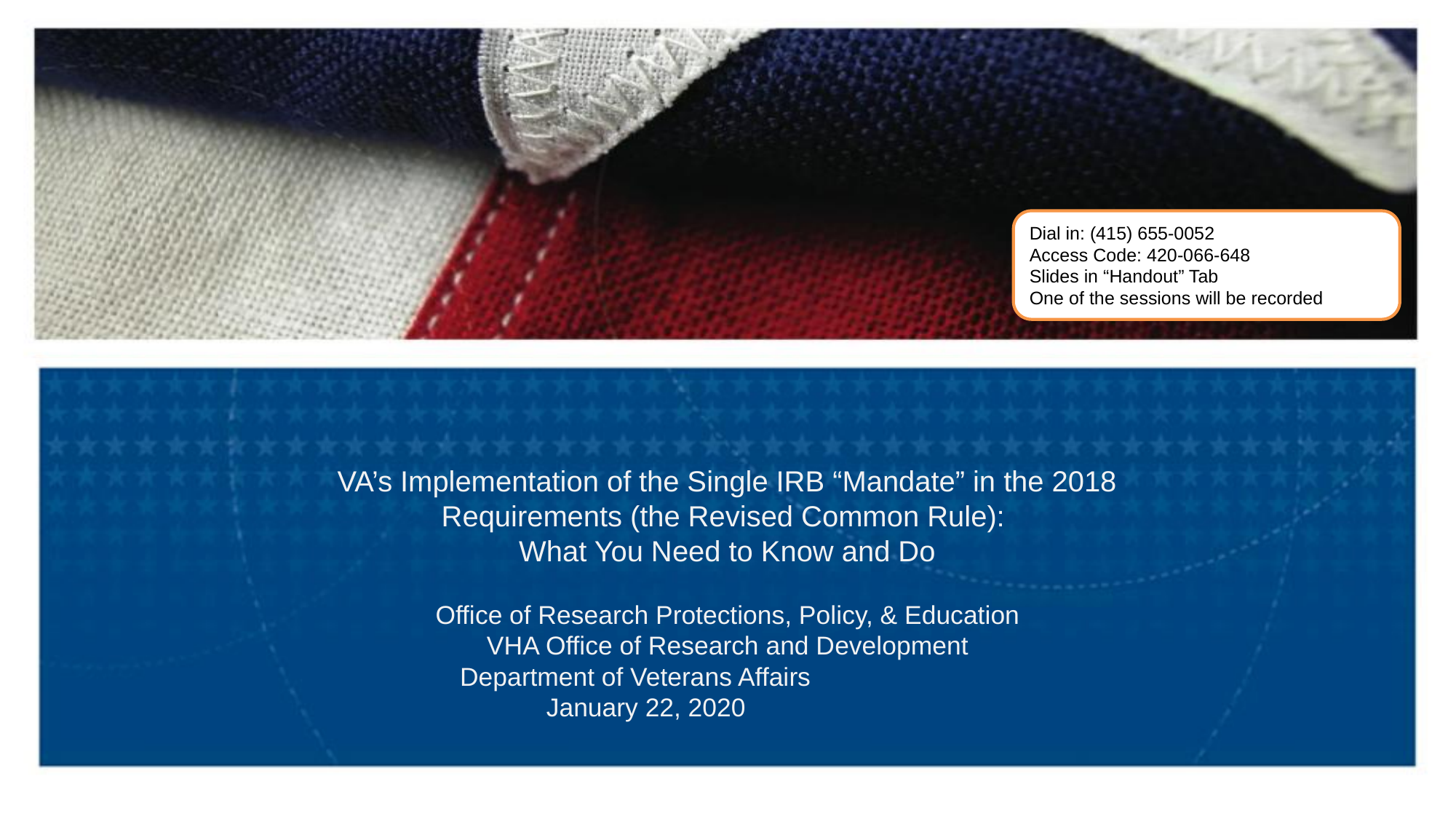

Dial in: (415) 655-0052
Access Code: 420-066-648
Slides in “Handout” Tab
One of the sessions will be recorded
# VA’s Implementation of the Single IRB “Mandate” in the 2018 Requirements (the Revised Common Rule): What You Need to Know and Do Office of Research Protections, Policy, & Education VHA Office of Research and Development Department of Veterans Affairs January 22, 2020